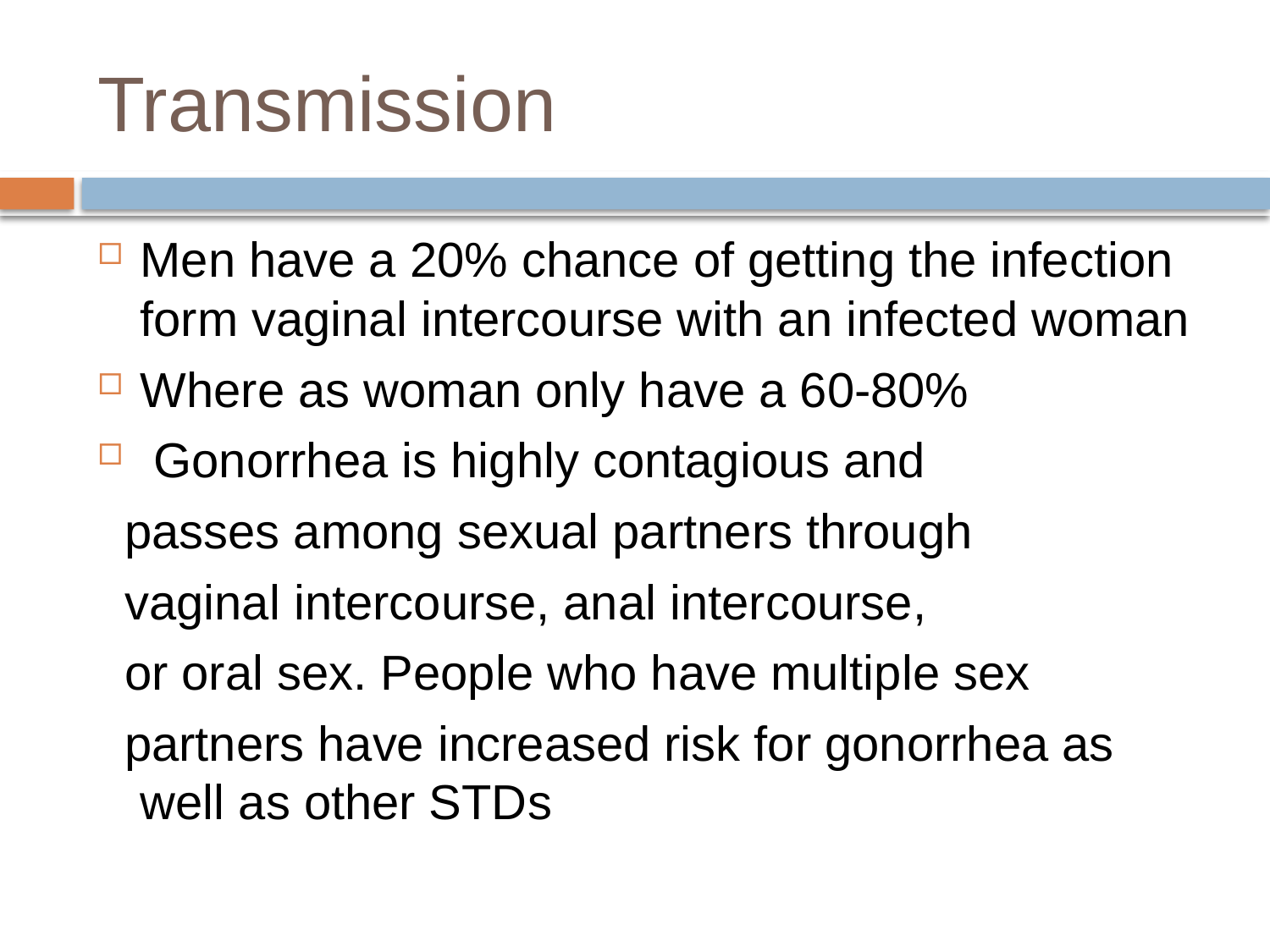

# Transmission
Men have a 20% chance of getting the infection form vaginal intercourse with an infected woman
Where as woman only have a 60-80%
 Gonorrhea is highly contagious and
  passes among sexual partners through
  vaginal intercourse, anal intercourse,
  or oral sex. People who have multiple sex
  partners have increased risk for gonorrhea as well as other STDs